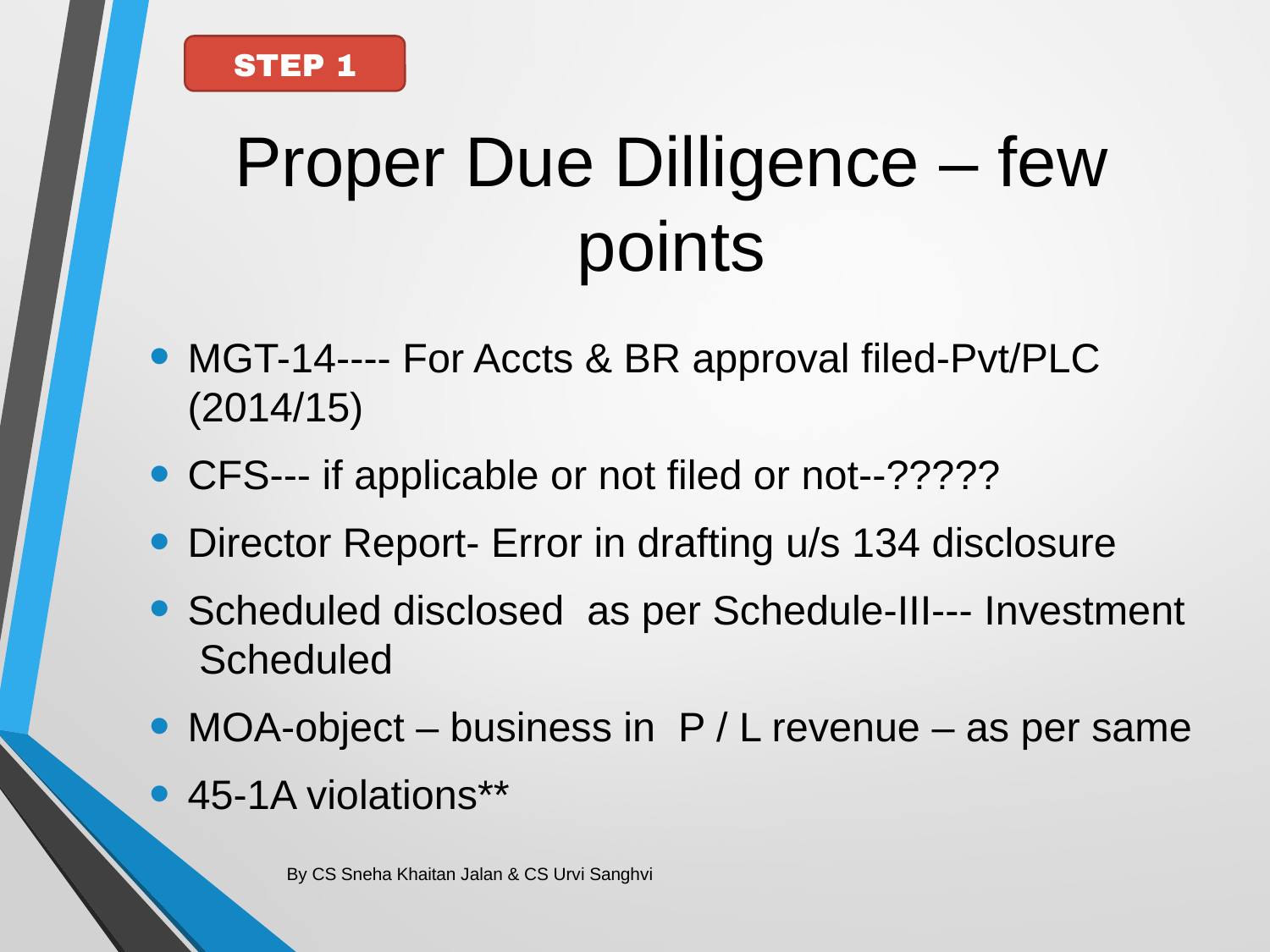

STEP 1
# Proper Due Dilligence – few points
MGT-14---- For Accts & BR approval filed-Pvt/PLC (2014/15)
CFS--- if applicable or not filed or not--?????
Director Report- Error in drafting u/s 134 disclosure
Scheduled disclosed  as per Schedule-III--- Investment  Scheduled
MOA-object – business in  P / L revenue – as per same
45-1A violations**
By CS Sneha Khaitan Jalan & CS Urvi Sanghvi